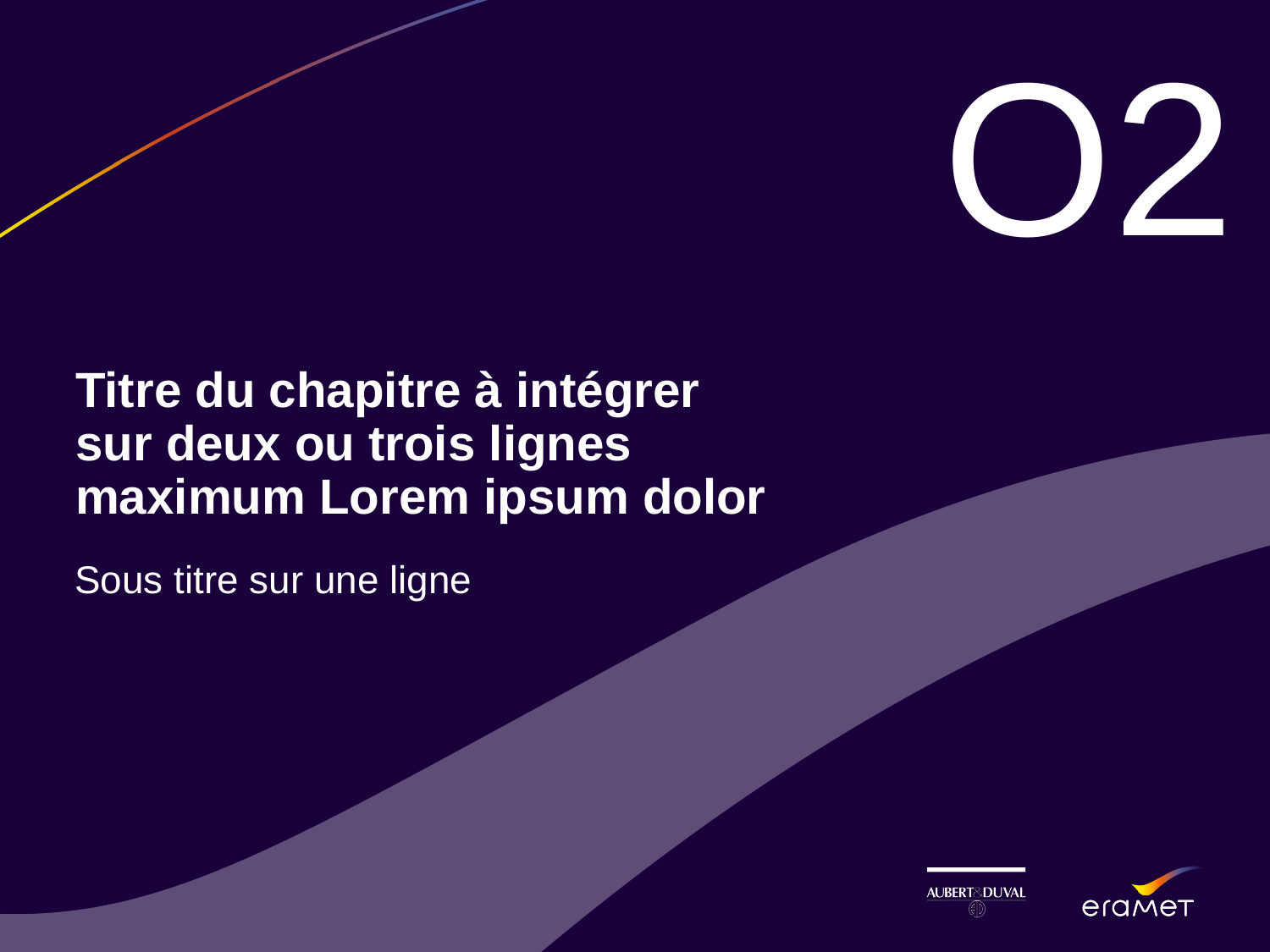

# O2
Titre du chapitre à intégrer
sur deux ou trois lignes
maximum Lorem ipsum dolor
Sous titre sur une ligne
Titre de la présentation - 00/00/00     Classification :